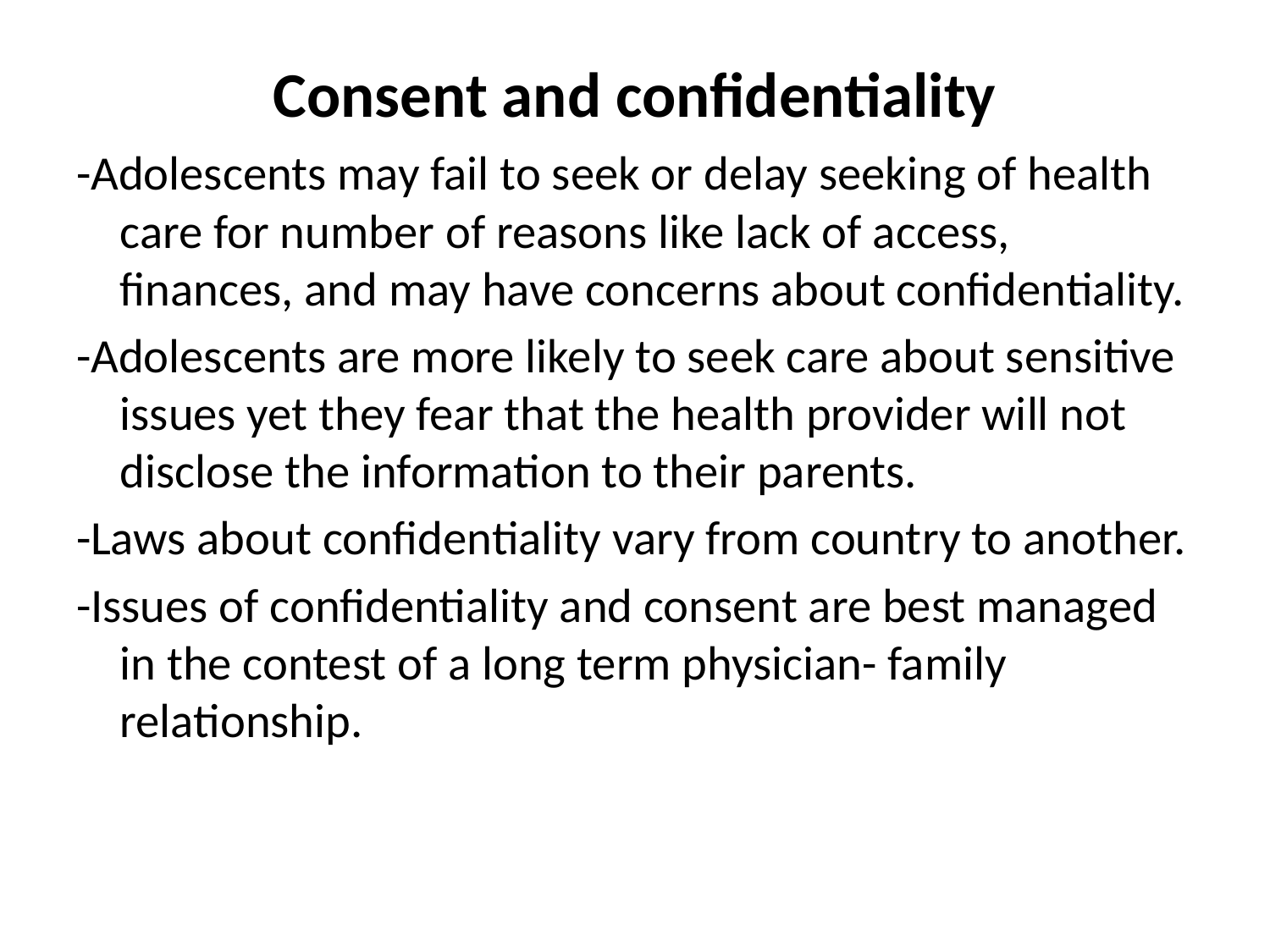

# Consent and confidentiality
-Adolescents may fail to seek or delay seeking of health care for number of reasons like lack of access, finances, and may have concerns about confidentiality.
-Adolescents are more likely to seek care about sensitive issues yet they fear that the health provider will not disclose the information to their parents.
-Laws about confidentiality vary from country to another.
-Issues of confidentiality and consent are best managed in the contest of a long term physician- family relationship.